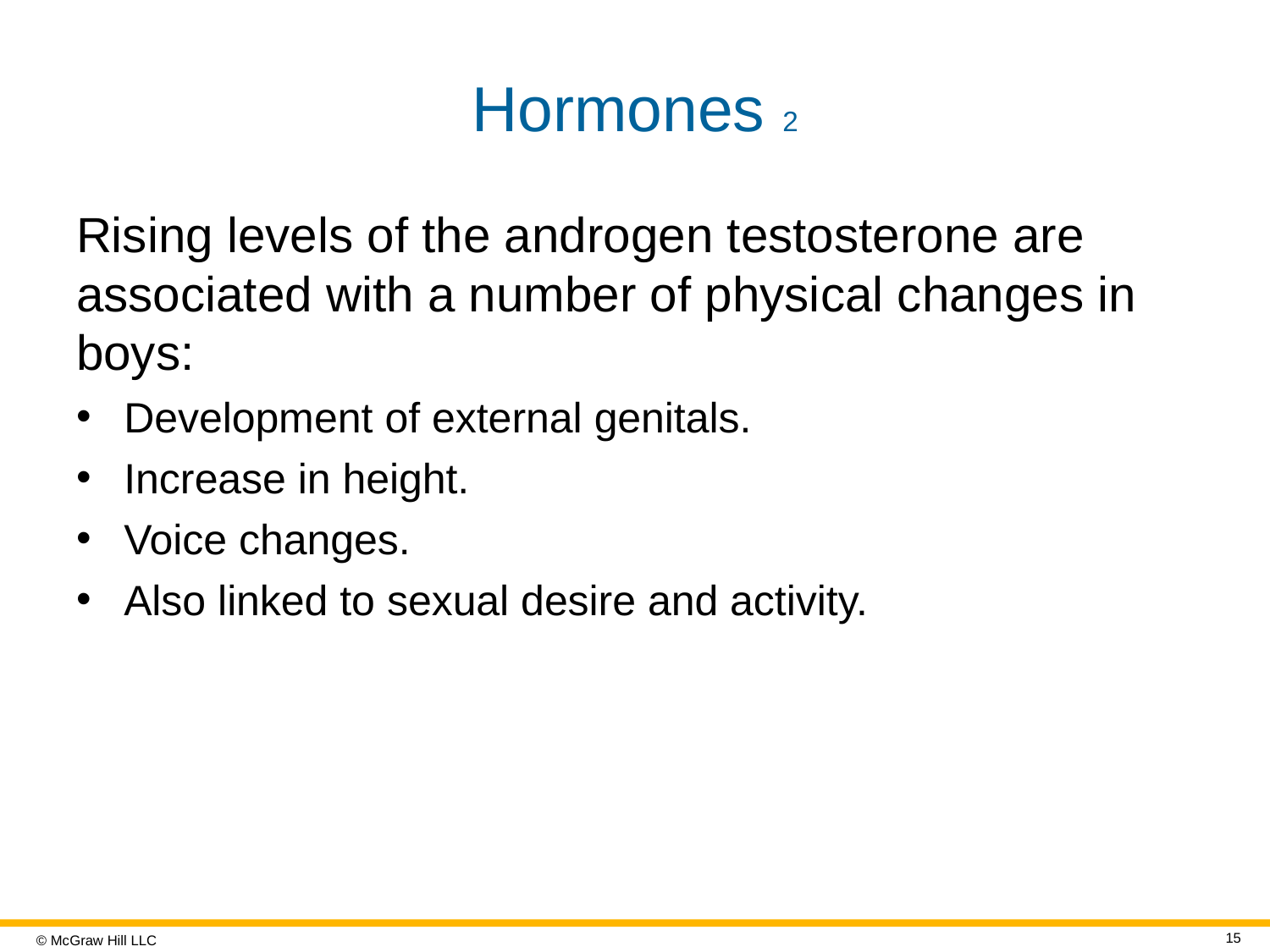

# Hormones 2
Rising levels of the androgen testosterone are associated with a number of physical changes in boys:
Development of external genitals.
Increase in height.
Voice changes.
Also linked to sexual desire and activity.
15